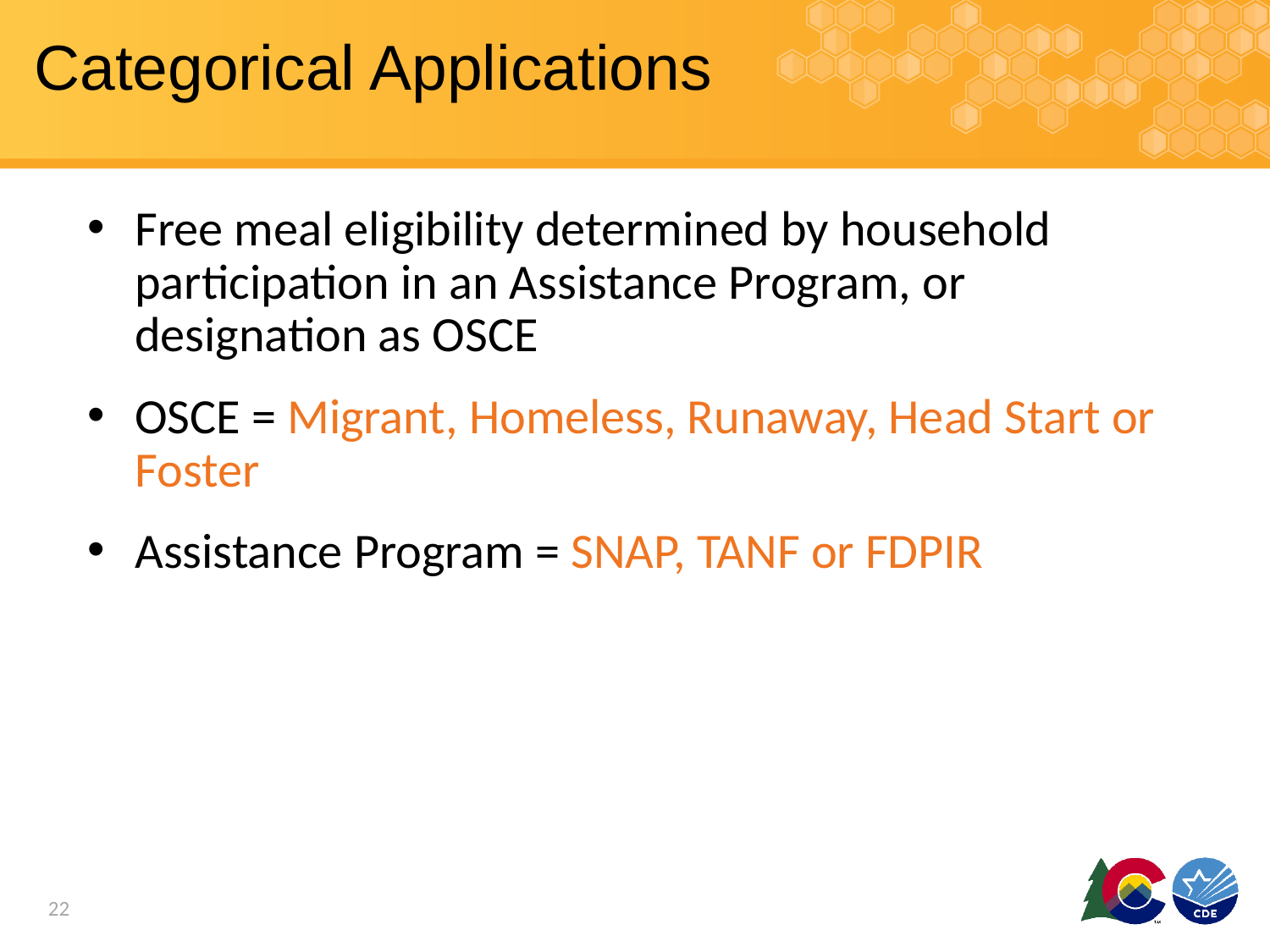

# Categorical Applications
Free meal eligibility determined by household participation in an Assistance Program, or designation as OSCE
OSCE = Migrant, Homeless, Runaway, Head Start or Foster
Assistance Program = SNAP, TANF or FDPIR
22